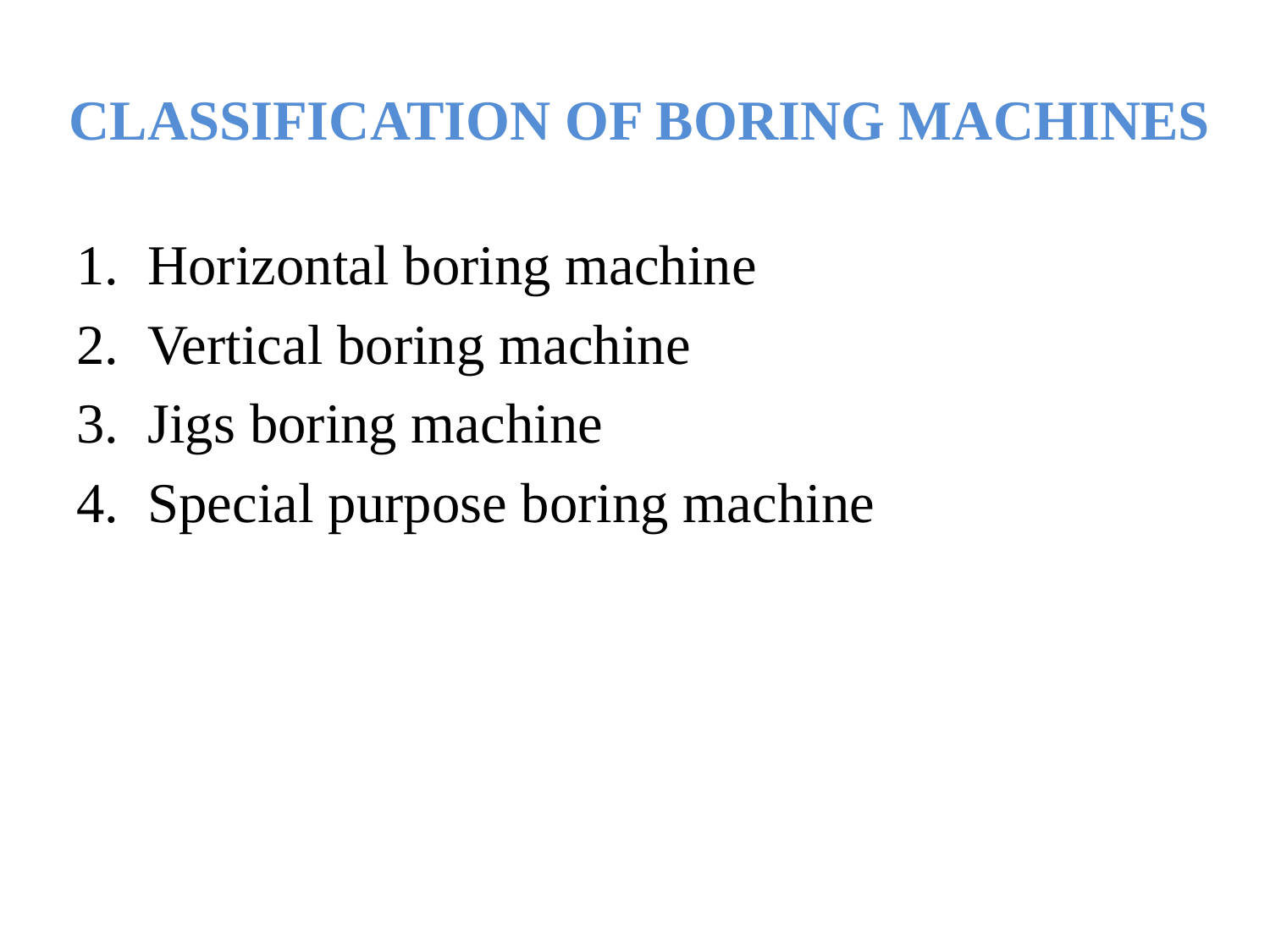

# CLASSIFICATION OF BORING MACHINES
Horizontal boring machine
Vertical boring machine
Jigs boring machine
Special purpose boring machine